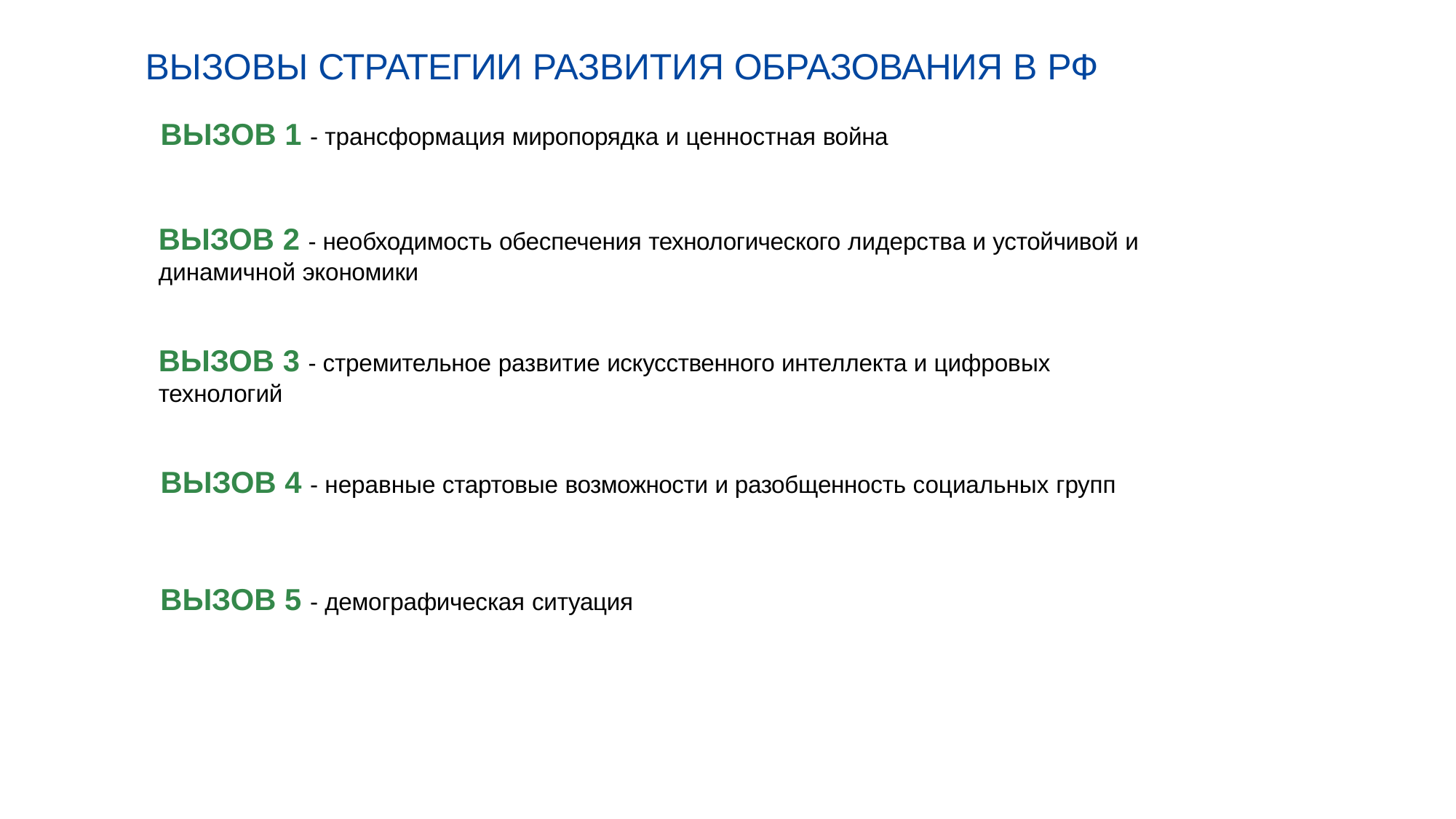

# ВЫЗОВЫ СТРАТЕГИИ РАЗВИТИЯ ОБРАЗОВАНИЯ В РФ
ВЫЗОВ 1 - трансформация миропорядка и ценностная война

ВЫЗОВ 2 - необходимость обеспечения технологического лидерства и устойчивой и динамичной экономики

ВЫЗОВ 3 - стремительное развитие искусственного интеллекта и цифровых технологий
ВЫЗОВ 4 - неравные стартовые возможности и разобщенность социальных групп
ВЫЗОВ 5 - демографическая ситуация